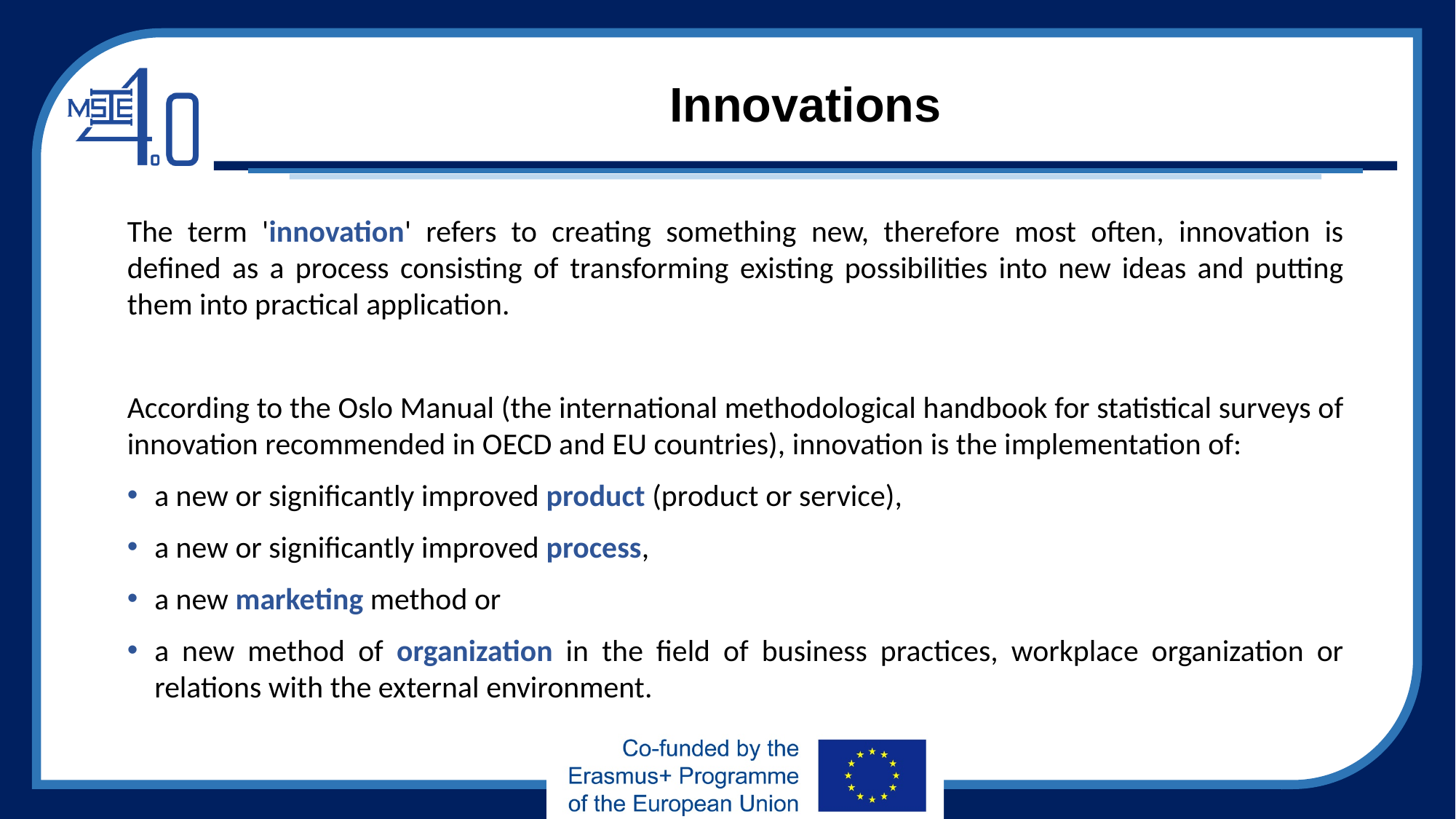

# Innovations
The term 'innovation' refers to creating something new, therefore most often, innovation is defined as a process consisting of transforming existing possibilities into new ideas and putting them into practical application.

According to the Oslo Manual (the international methodological handbook for statistical surveys of innovation recommended in OECD and EU countries), innovation is the implementation of:
a new or significantly improved product (product or service),
a new or significantly improved process,
a new marketing method or
a new method of organization in the field of business practices, workplace organization or relations with the external environment.